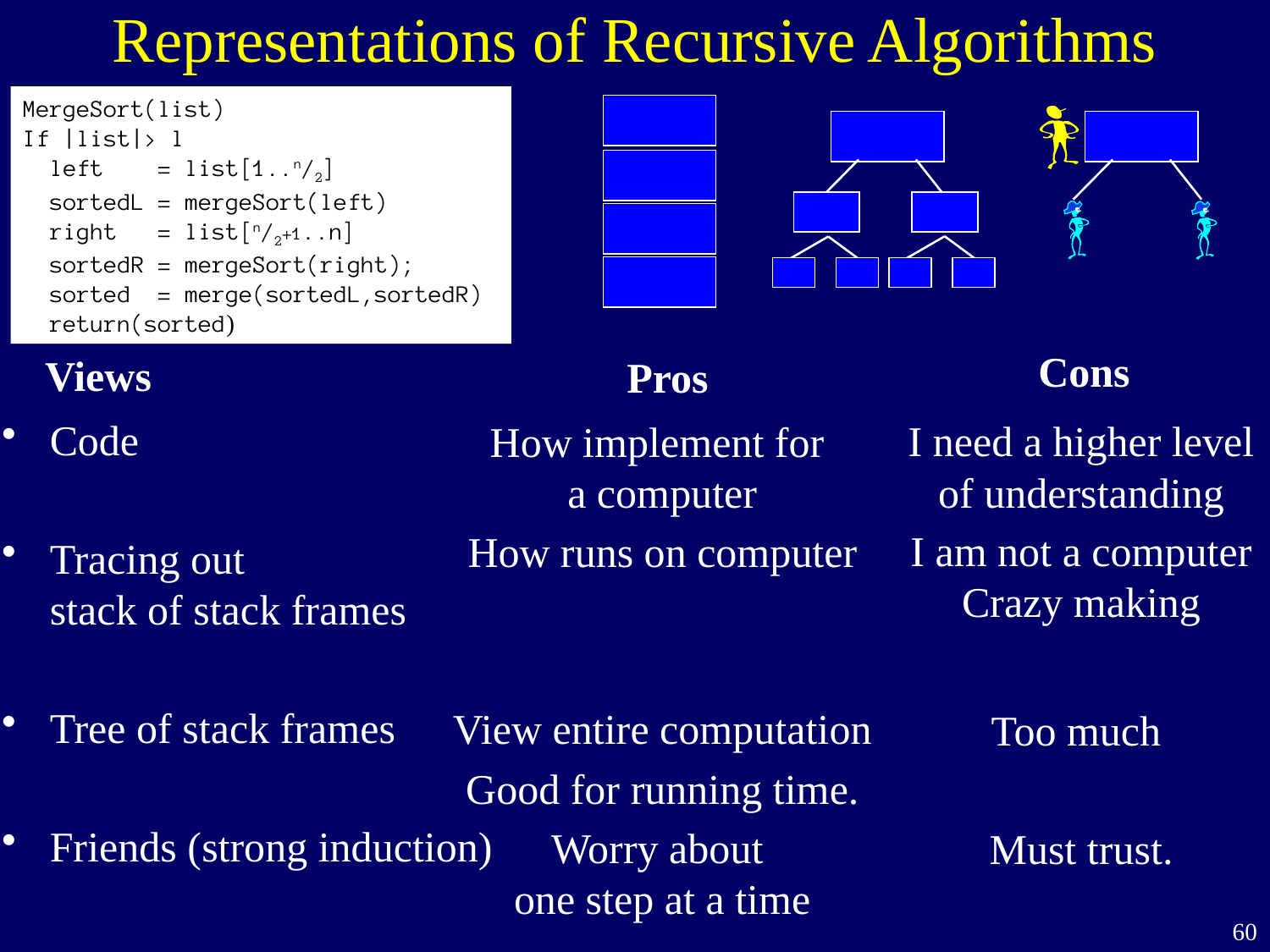

# Representations of Recursive Algorithms
MergeSort(list)
If |list|> l
  left    = list[1..n/2]
  sortedL = mergeSort(left)
  right   = list[n/2+1..n]
  sortedR = mergeSort(right);
  sorted  = merge(sortedL,sortedR)
  return(sorted)

Cons
Views
Pros
Code

Tracing out
stack of stack frames

Tree of stack frames

Friends (strong induction)
How implement for
a computer
How runs on computer

View entire computation
Good for running time.
Worry about
one step at a time
I need a higher level
of understanding
I am not a computer
Crazy making

Too much

Must trust.